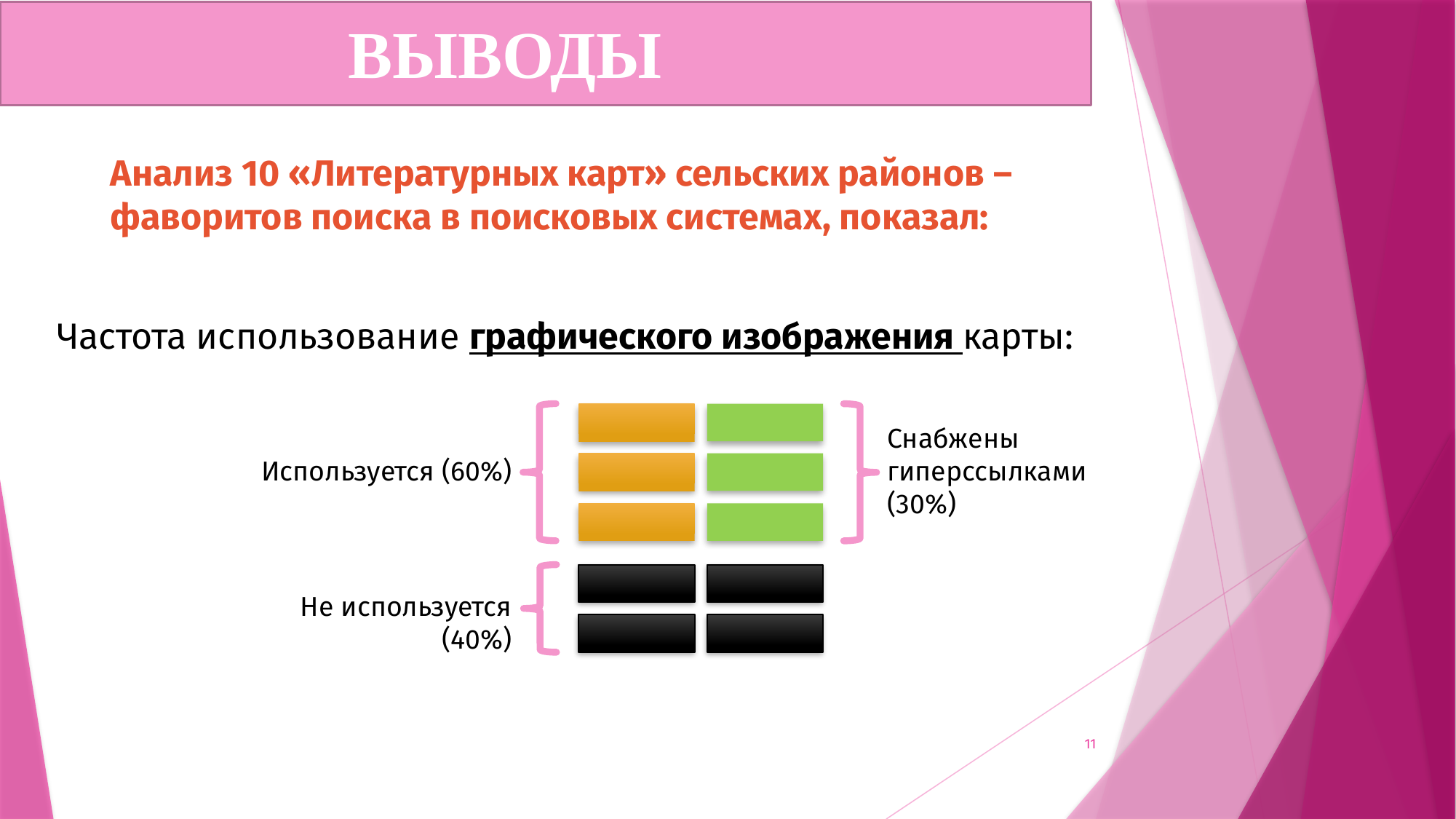

ВЫВОДЫ
Анализ 10 «Литературных карт» сельских районов –
фаворитов поиска в поисковых системах, показал:
Частота использование графического изображения карты:

Снабжены гиперссылками (30%)
Используется (60%)

Не используется (40%)

11